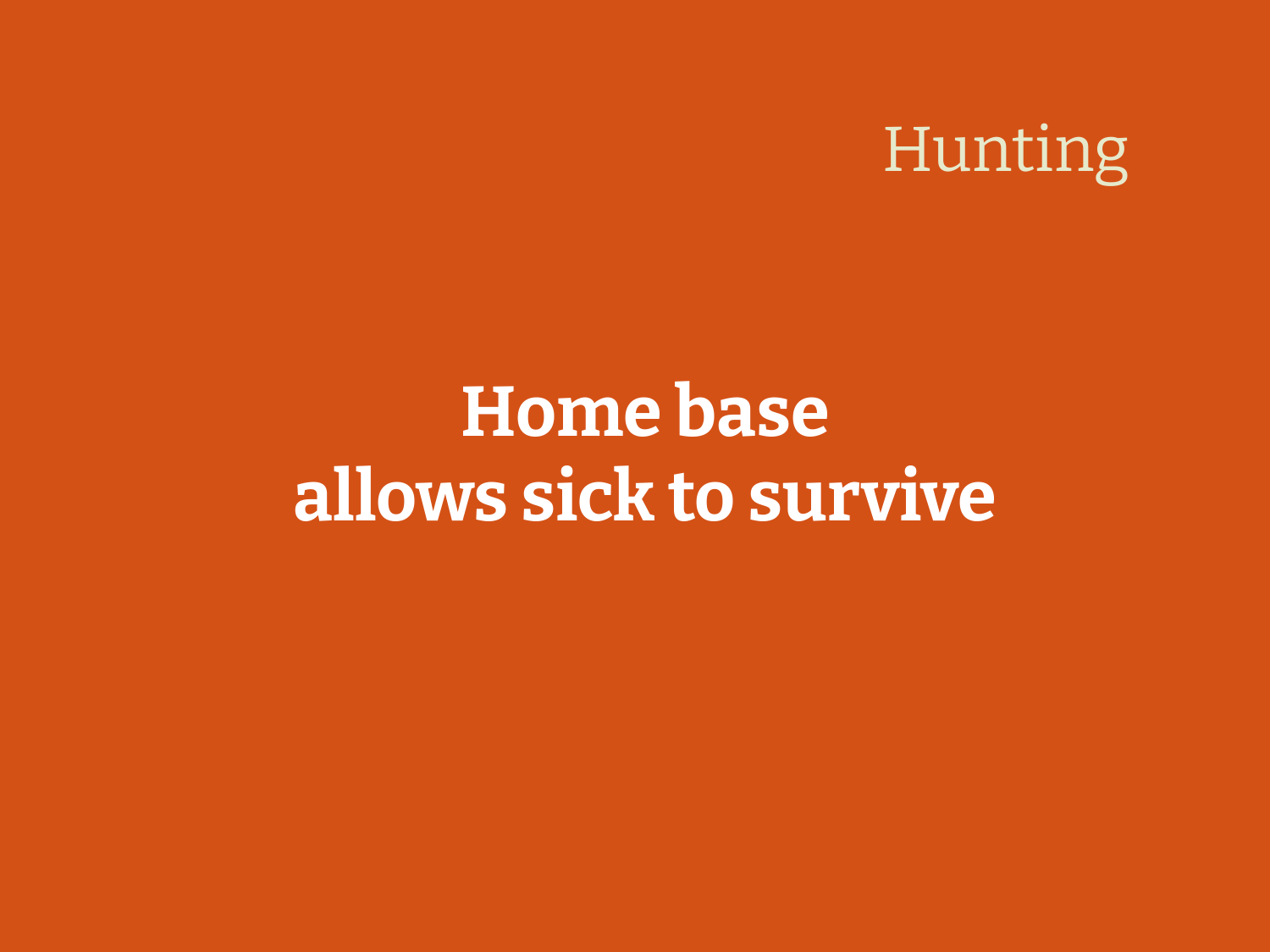

# Hunting
Home base
allows sick to survive